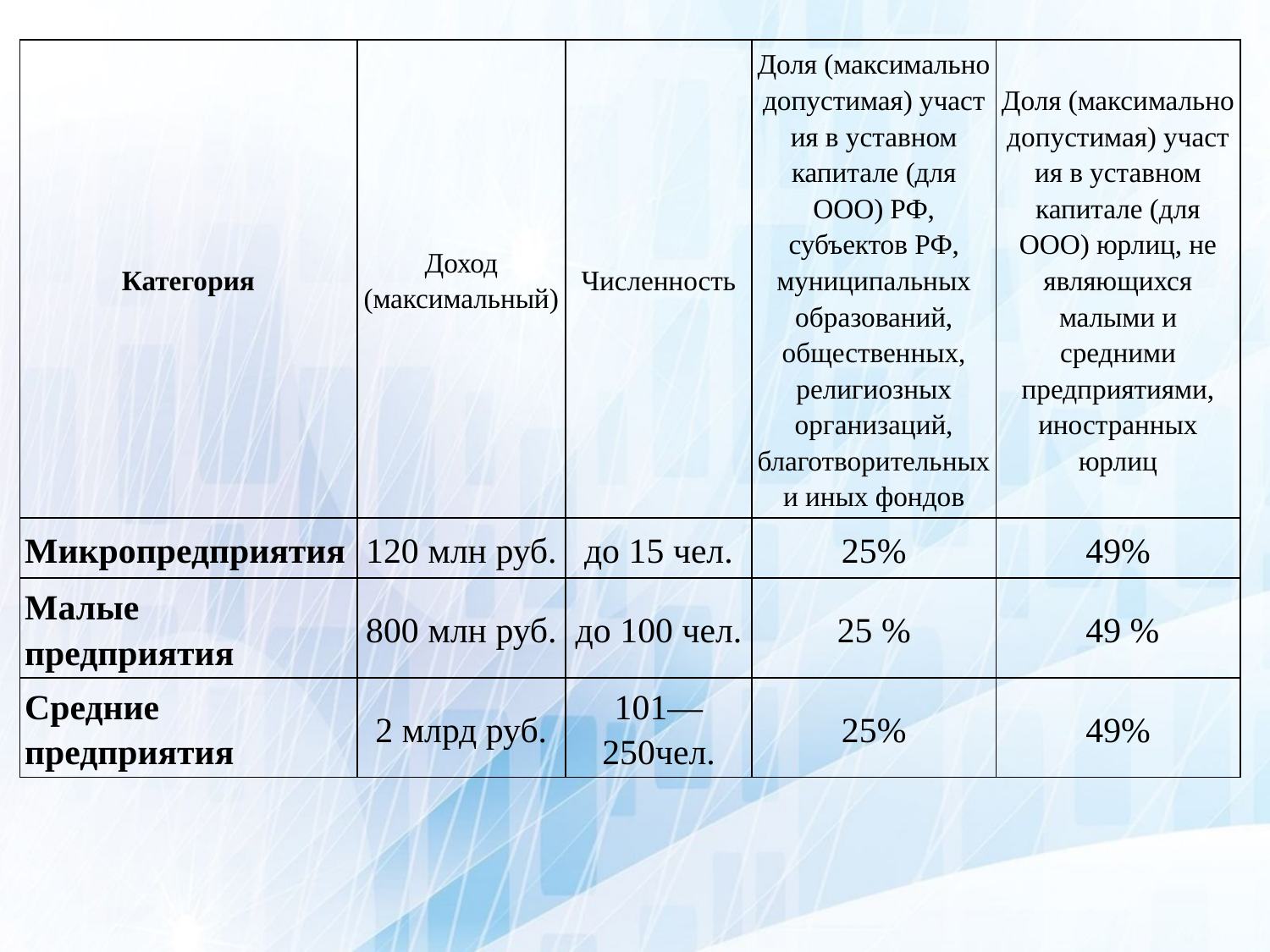

| Категория | Доход (максимальный) | Численность | Доля (максимально допустимая) участия в уставном капитале (для ООО) РФ, субъектов РФ, муниципальных образований, общественных, религиозных организаций, благотворительных и иных фондов | Доля (максимально допустимая) участия в уставном капитале (для ООО) юрлиц, не являющихся малыми и средними предприятиями, иностранных юрлиц |
| --- | --- | --- | --- | --- |
| Микропредприятия | 120 млн руб. | до 15 чел. | 25% | 49% |
| Малые предприятия | 800 млн руб. | до 100 чел. | 25 % | 49 % |
| Средние предприятия | 2 млрд руб. | 101—250чел. | 25% | 49% |